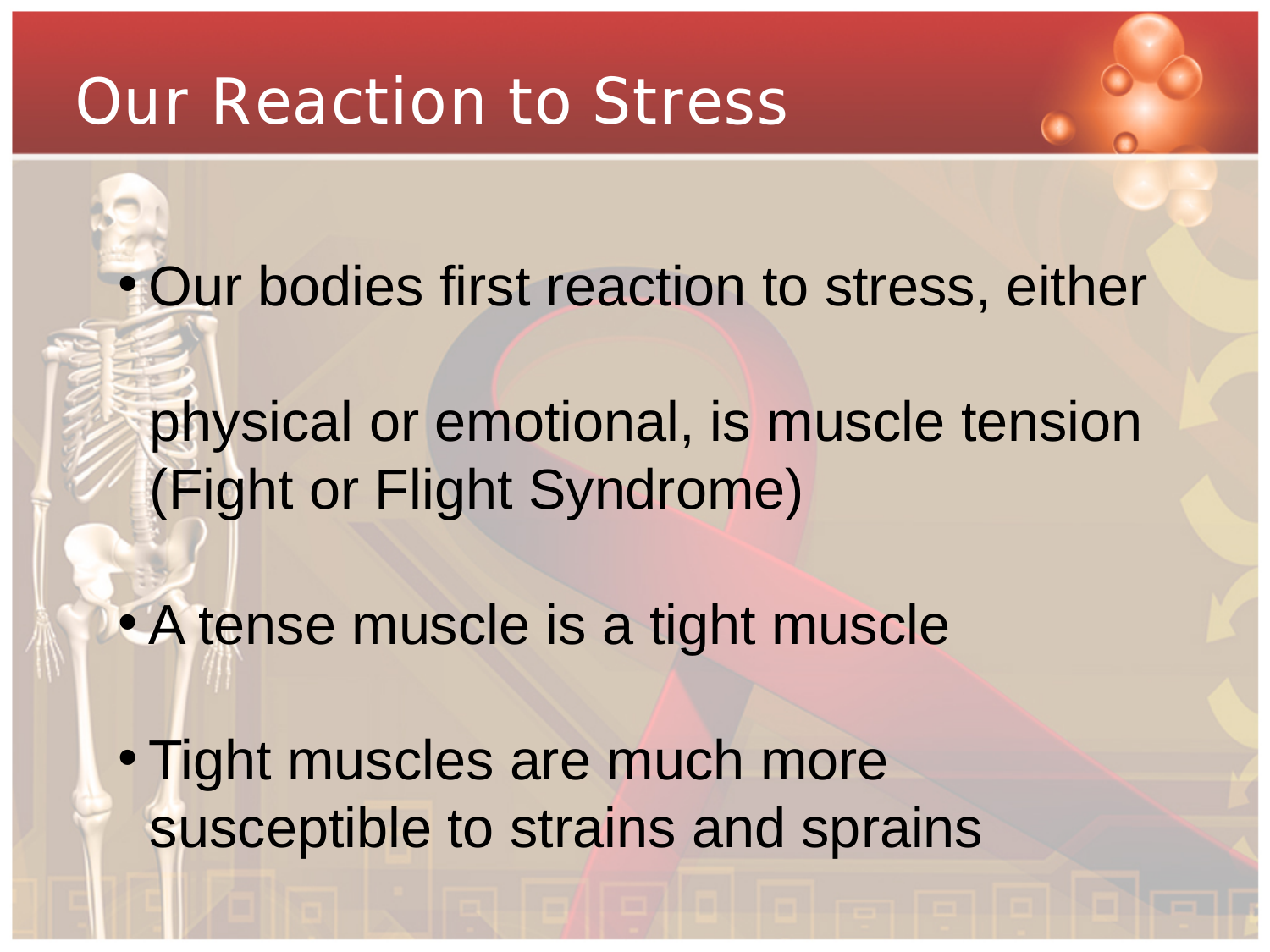

# Our Reaction to Stress
Our bodies first reaction to stress, either
  physical or emotional, is muscle tension
  (Fight or Flight Syndrome)

A tense muscle is a tight muscle

Tight muscles are much more
  susceptible to strains and sprains